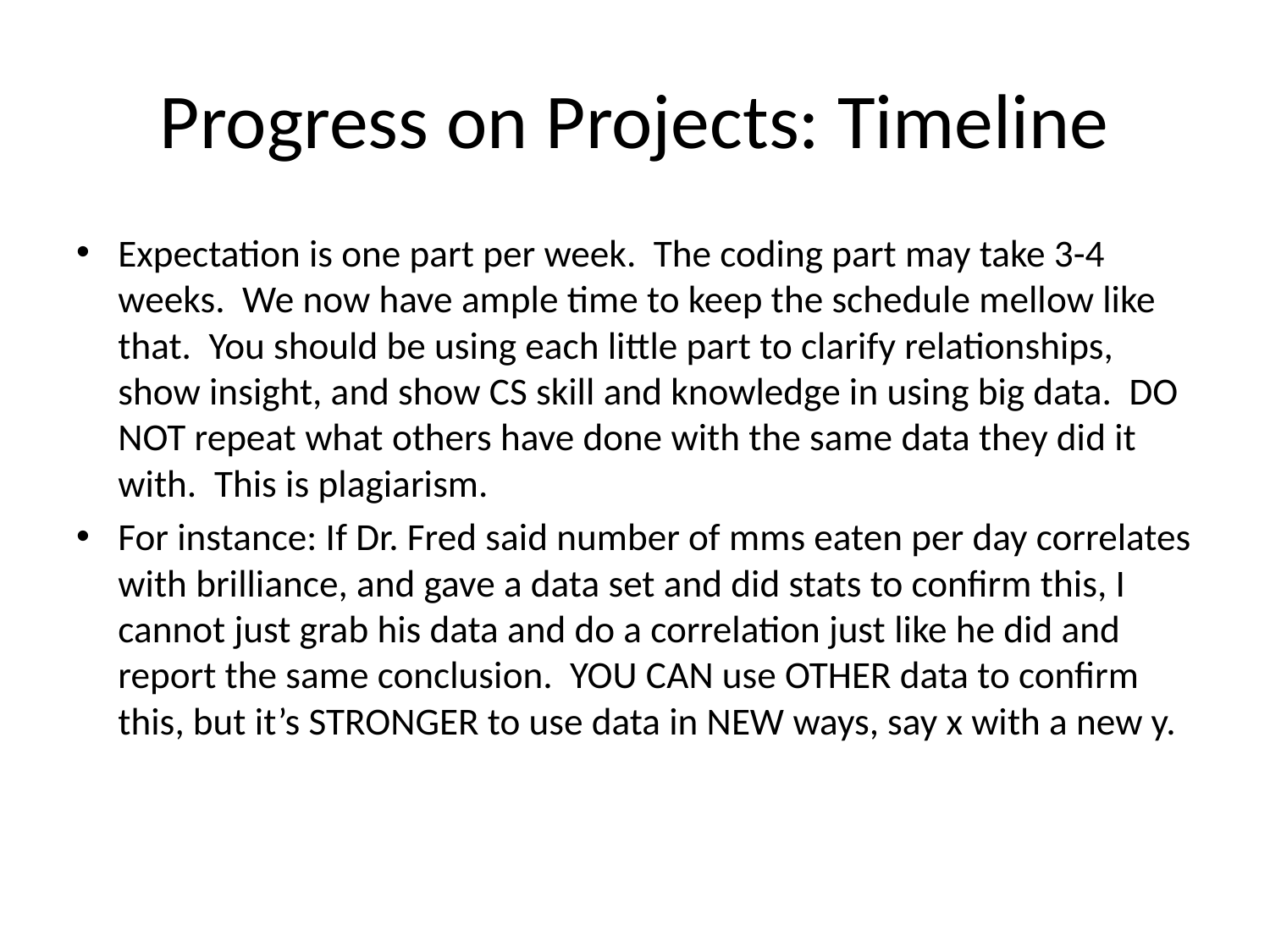

# Progress on Projects: Timeline
Expectation is one part per week.  The coding part may take 3-4 weeks.  We now have ample time to keep the schedule mellow like that.  You should be using each little part to clarify relationships, show insight, and show CS skill and knowledge in using big data.  DO NOT repeat what others have done with the same data they did it with.  This is plagiarism.
For instance: If Dr. Fred said number of mms eaten per day correlates with brilliance, and gave a data set and did stats to confirm this, I cannot just grab his data and do a correlation just like he did and report the same conclusion.  YOU CAN use OTHER data to confirm this, but it’s STRONGER to use data in NEW ways, say x with a new y.